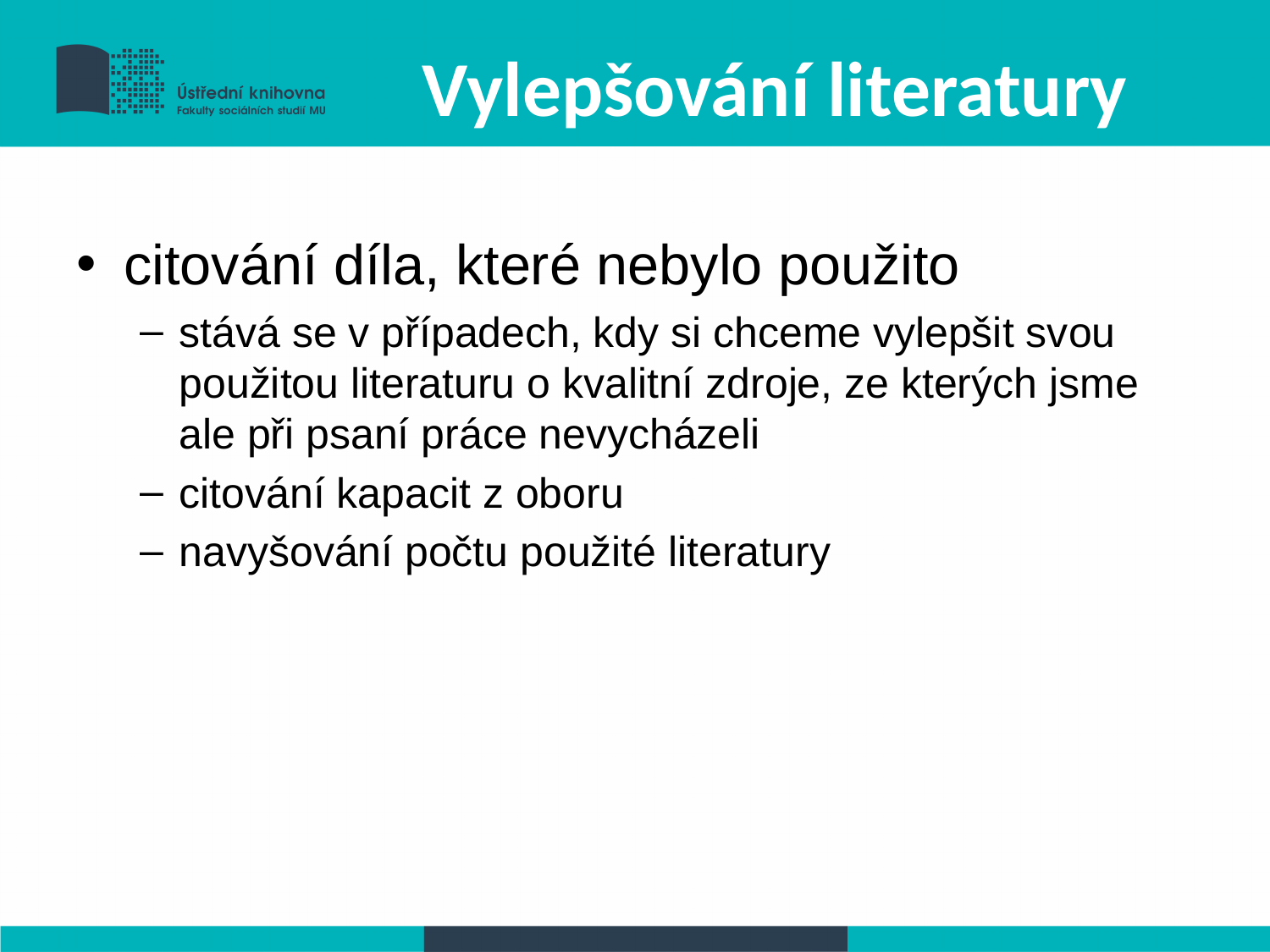

# Vylepšování literatury
citování díla, které nebylo použito
stává se v případech, kdy si chceme vylepšit svou použitou literaturu o kvalitní zdroje, ze kterých jsme ale při psaní práce nevycházeli
citování kapacit z oboru
navyšování počtu použité literatury